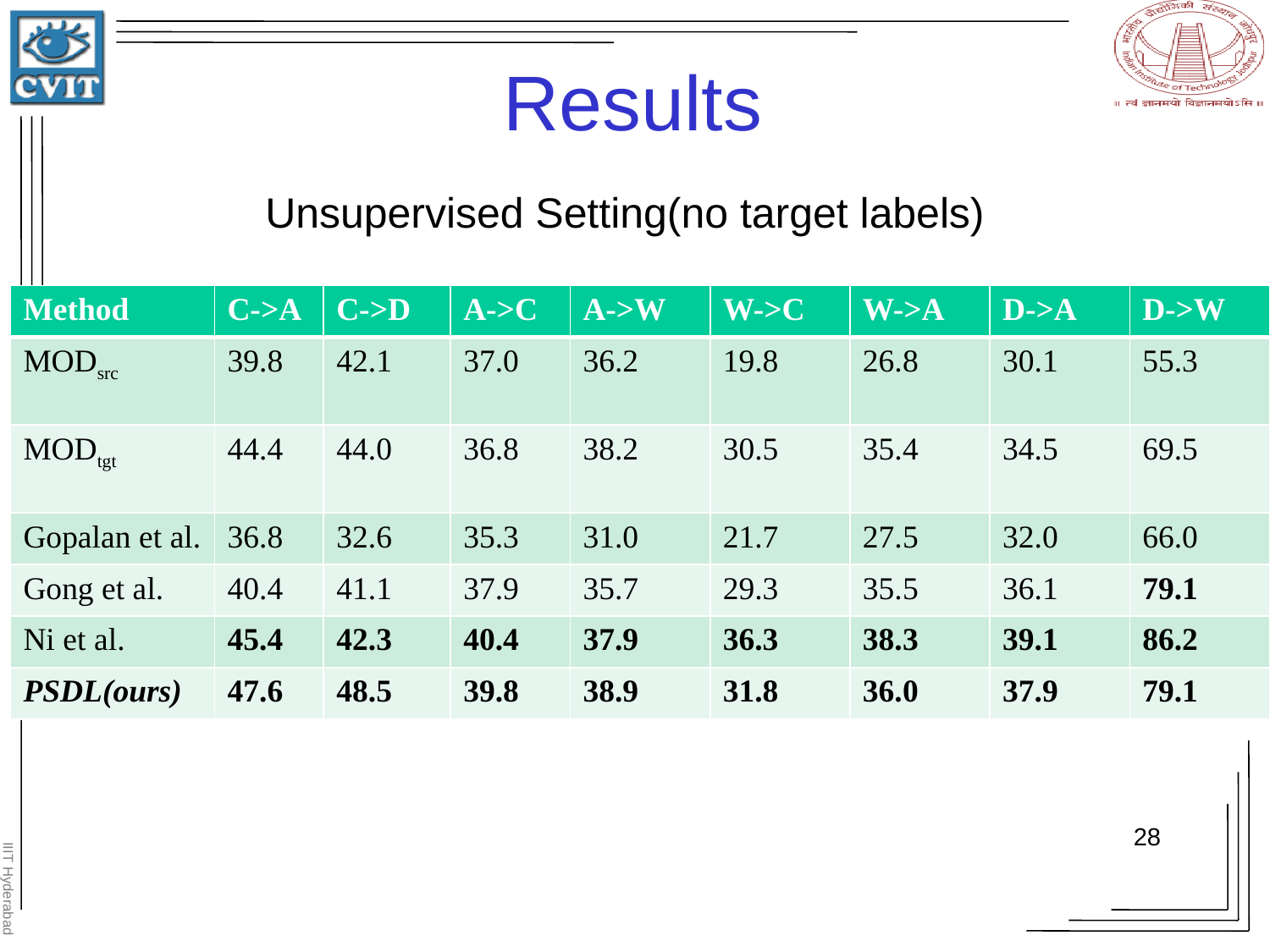

# Results
Unsupervised Setting(no target labels)

| Method | C->A | C->D | A->C | A->W | W->C | W->A | D->A | D->W |
| --- | --- | --- | --- | --- | --- | --- | --- | --- |
| MODsrc | 39.8 | 42.1 | 37.0 | 36.2 | 19.8 | 26.8 | 30.1 | 55.3 |
| MODtgt | 44.4 | 44.0 | 36.8 | 38.2 | 30.5 | 35.4 | 34.5 | 69.5 |
| Gopalan et al. | 36.8 | 32.6 | 35.3 | 31.0 | 21.7 | 27.5 | 32.0 | 66.0 |
| Gong et al. | 40.4 | 41.1 | 37.9 | 35.7 | 29.3 | 35.5 | 36.1 | 79.1 |
| Ni et al. | 45.4 | 42.3 | 40.4 | 37.9 | 36.3 | 38.3 | 39.1 | 86.2 |
| PSDL(ours) | 47.6 | 48.5 | 39.8 | 38.9 | 31.8 | 36.0 | 37.9 | 79.1 |
28